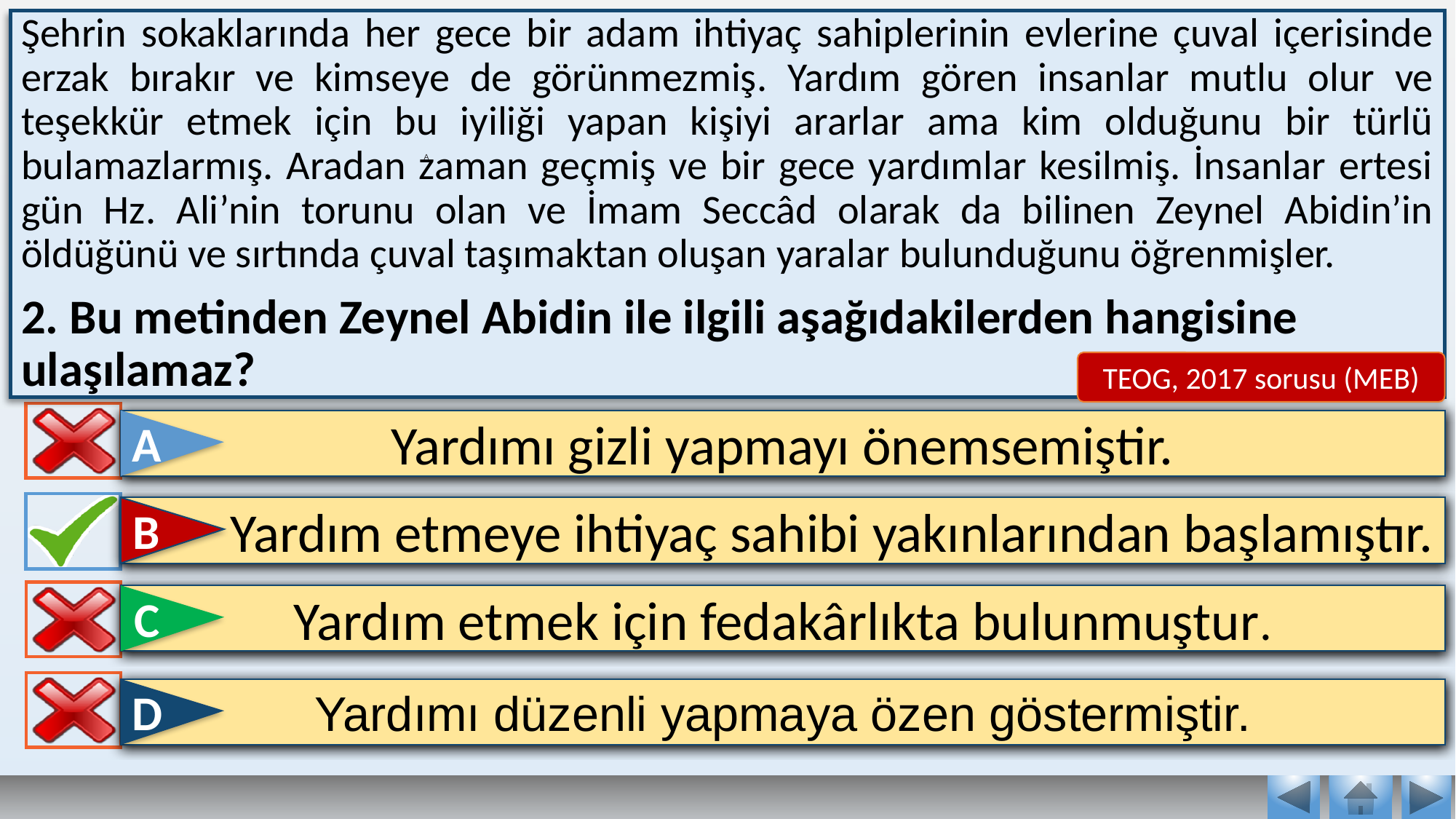

Şehrin sokaklarında her gece bir adam ihtiyaç sahiplerinin evlerine çuval içerisinde erzak bırakır ve kimseye de görünmezmiş. Yardım gören insanlar mutlu olur ve teşekkür etmek için bu iyiliği yapan kişiyi ararlar ama kim olduğunu bir türlü bulamazlarmış. Aradan zaman geçmiş ve bir gece yardımlar kesilmiş. İnsanlar ertesi gün Hz. Ali’nin torunu olan ve İmam Seccâd olarak da bilinen Zeynel Abidin’in öldüğünü ve sırtında çuval taşımaktan oluşan yaralar bulunduğunu öğrenmişler.
2. Bu metinden Zeynel Abidin ile ilgili aşağıdakilerden hangisine ulaşılamaz?
A
TEOG, 2017 sorusu (MEB)

A
Yardımı gizli yapmayı önemsemiştir.

B
Yardım etmeye ihtiyaç sahibi yakınlarından başlamıştır.

C
Yardım etmek için fedakârlıkta bulunmuştur.

D
Yardımı düzenli yapmaya özen göstermiştir.